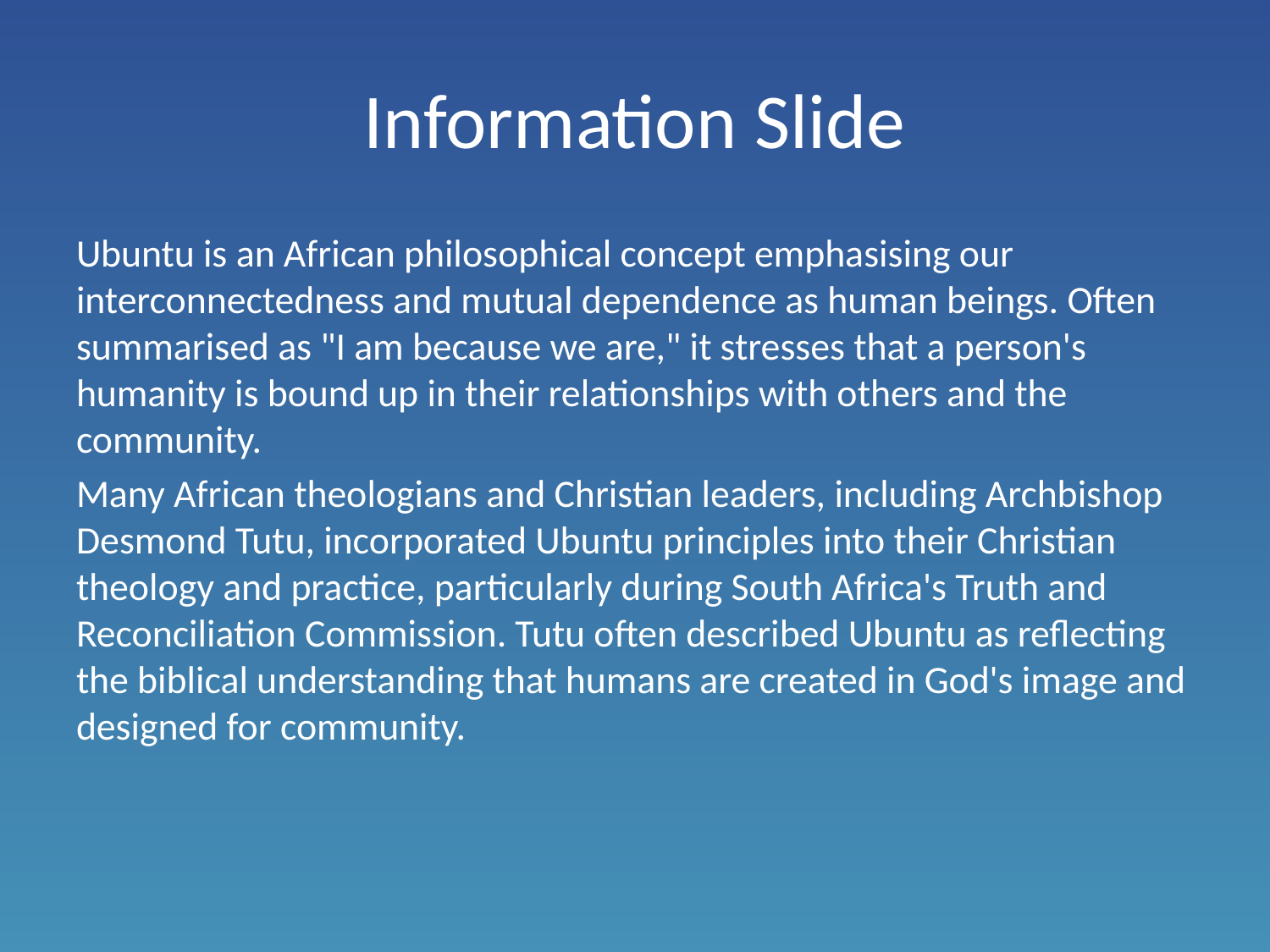

# Information Slide
Ubuntu is an African philosophical concept emphasising our interconnectedness and mutual dependence as human beings. Often summarised as "I am because we are," it stresses that a person's humanity is bound up in their relationships with others and the community.
Many African theologians and Christian leaders, including Archbishop Desmond Tutu, incorporated Ubuntu principles into their Christian theology and practice, particularly during South Africa's Truth and Reconciliation Commission. Tutu often described Ubuntu as reflecting the biblical understanding that humans are created in God's image and designed for community.